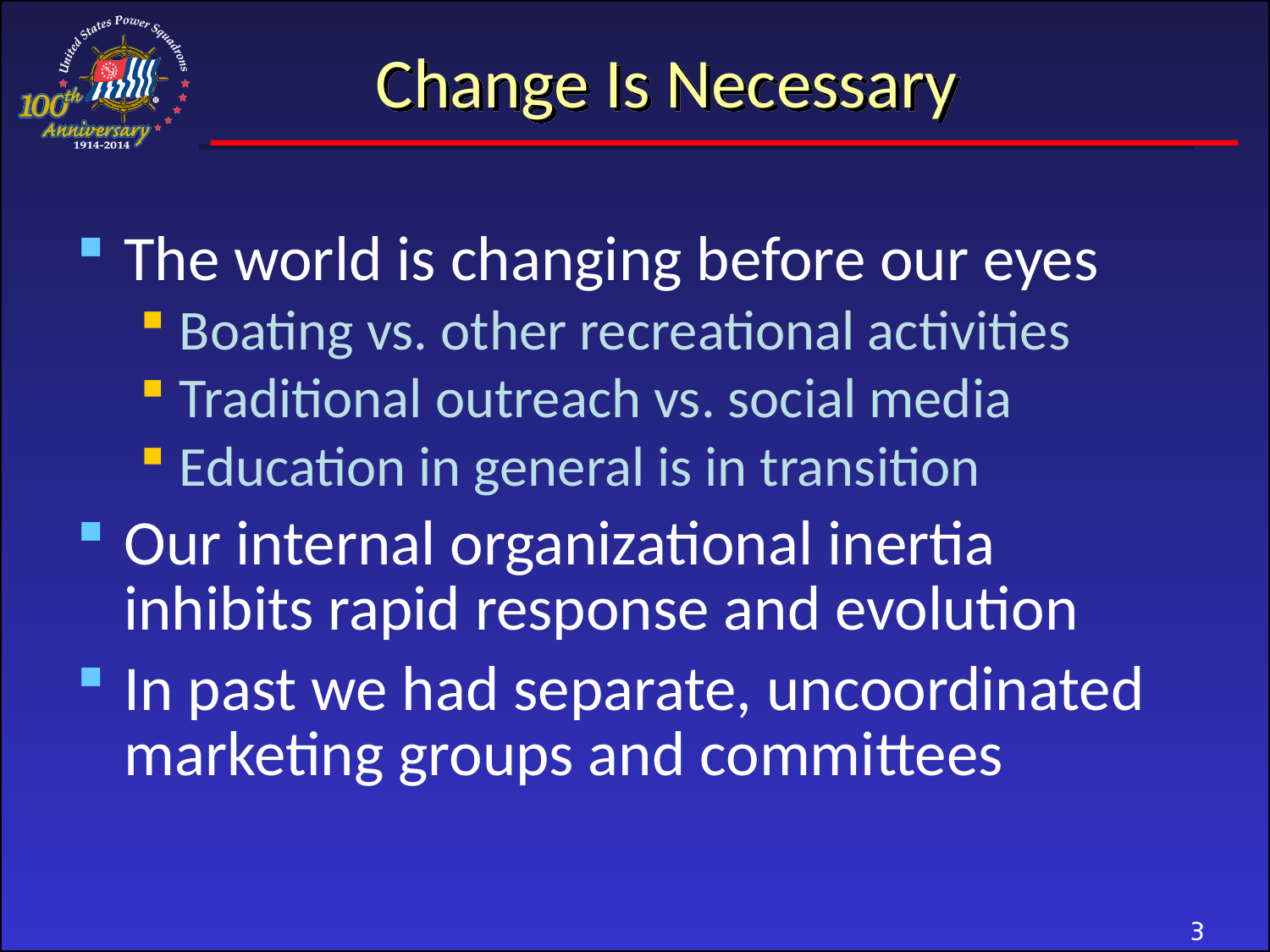

# Change Is Necessary
The world is changing before our eyes
Boating vs. other recreational activities
Traditional outreach vs. social media
Education in general is in transition
Our internal organizational inertia inhibits rapid response and evolution
In past we had separate, uncoordinated marketing groups and committees
3